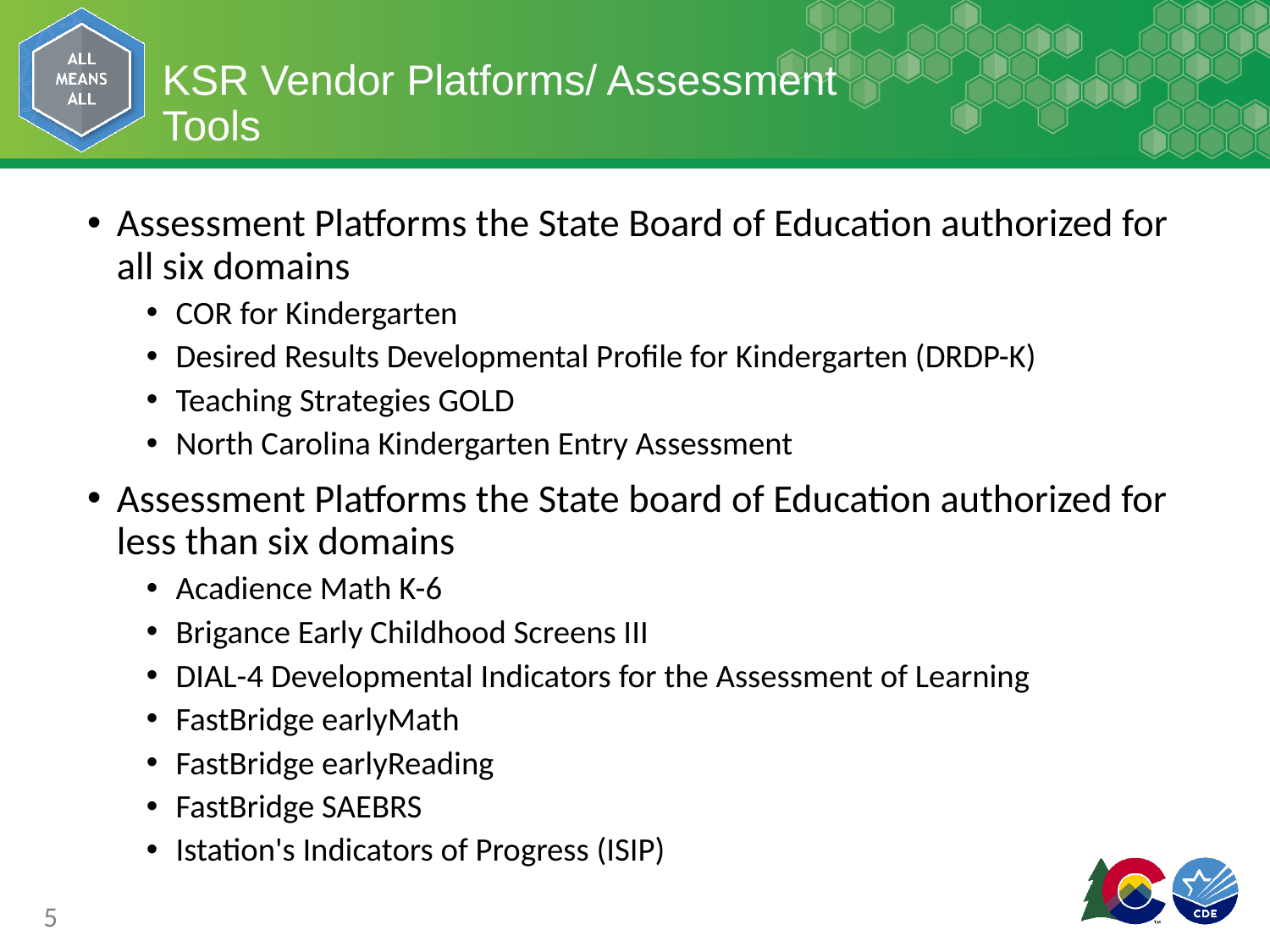

# KSR Vendor Platforms/ Assessment Tools
Assessment Platforms the State Board of Education authorized for all six domains
COR for Kindergarten
Desired Results Developmental Profile for Kindergarten (DRDP-K)
Teaching Strategies GOLD
North Carolina Kindergarten Entry Assessment
Assessment Platforms the State board of Education authorized for less than six domains
Acadience Math K-6
Brigance Early Childhood Screens III
DIAL-4 Developmental Indicators for the Assessment of Learning
FastBridge earlyMath
FastBridge earlyReading
FastBridge SAEBRS
Istation's Indicators of Progress (ISIP)
5